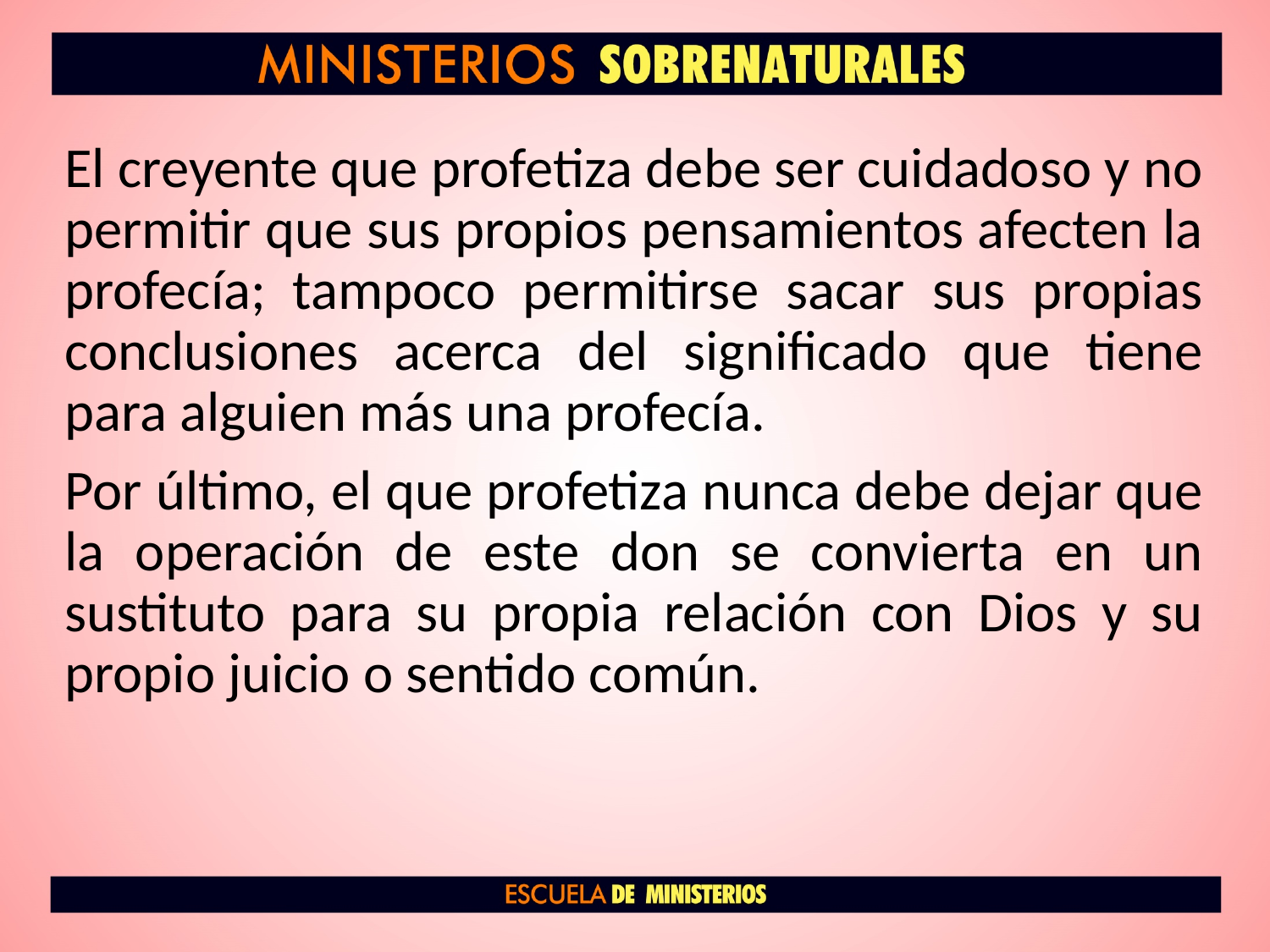

El creyente que profetiza debe ser cuidadoso y no permitir que sus propios pensamientos afecten la profecía; tampoco permitirse sacar sus propias conclusiones acerca del significado que tiene para alguien más una profecía.
Por último, el que profetiza nunca debe dejar que la operación de este don se convierta en un sustituto para su propia relación con Dios y su propio juicio o sentido común.